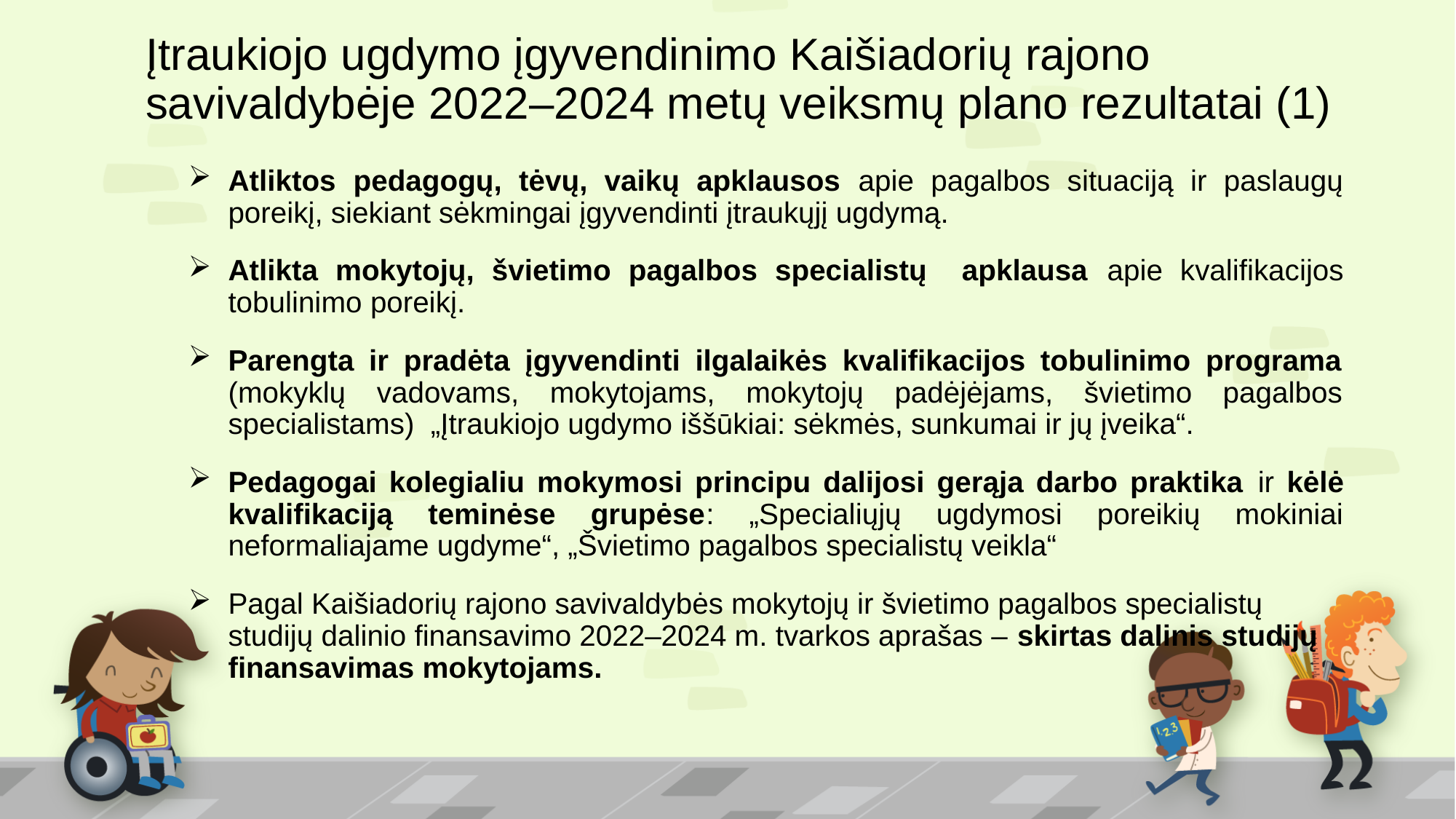

# Įtraukiojo ugdymo įgyvendinimo Kaišiadorių rajono savivaldybėje 2022–2024 metų veiksmų plano rezultatai (1)
Atliktos pedagogų, tėvų, vaikų apklausos apie pagalbos situaciją ir paslaugų poreikį, siekiant sėkmingai įgyvendinti įtraukųjį ugdymą.
Atlikta mokytojų, švietimo pagalbos specialistų  apklausa apie kvalifikacijos tobulinimo poreikį.
Parengta ir pradėta įgyvendinti ilgalaikės kvalifikacijos tobulinimo programa (mokyklų vadovams, mokytojams, mokytojų padėjėjams, švietimo pagalbos specialistams)  „Įtraukiojo ugdymo iššūkiai: sėkmės, sunkumai ir jų įveika“.
Pedagogai kolegialiu mokymosi principu dalijosi gerąja darbo praktika ir kėlė kvalifikaciją teminėse grupėse: „Specialiųjų ugdymosi poreikių mokiniai neformaliajame ugdyme“, „Švietimo pagalbos specialistų veikla“
Pagal Kaišiadorių rajono savivaldybės mokytojų ir švietimo pagalbos specialistų studijų dalinio finansavimo 2022–2024 m. tvarkos aprašas – skirtas dalinis studijų finansavimas mokytojams.